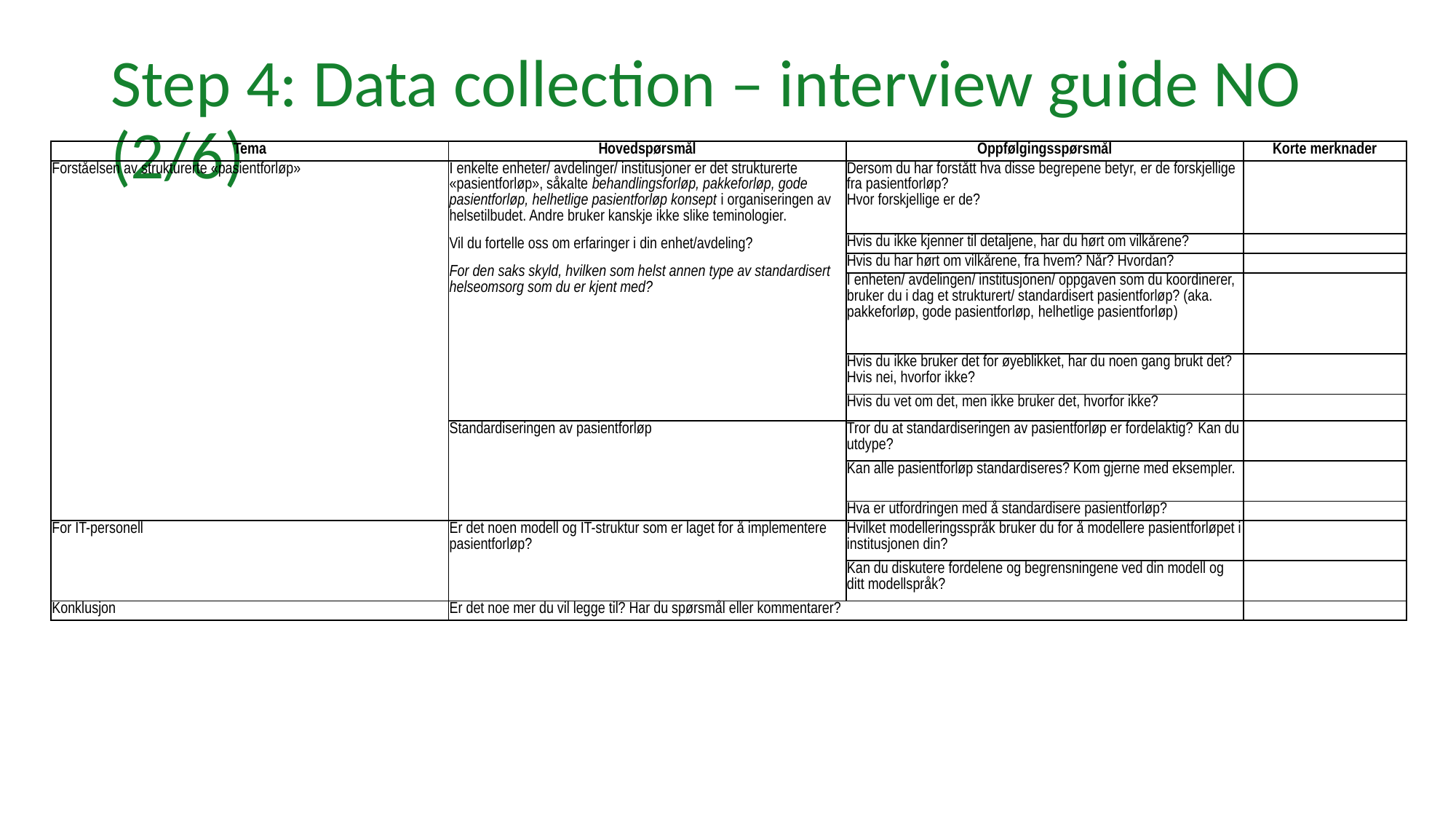

Step 4: Data collection – interview guide NO (2/6)
| Tema | Hovedspørsmål | Oppfølgingsspørsmål | Korte merknader |
| --- | --- | --- | --- |
| Forståelsen av strukturerte «pasientforløp» | I enkelte enheter/ avdelinger/ institusjoner er det strukturerte «pasientforløp», såkalte behandlingsforløp, pakkeforløp, gode pasientforløp, helhetlige pasientforløp konsept i organiseringen av helsetilbudet. Andre bruker kanskje ikke slike teminologier. Vil du fortelle oss om erfaringer i din enhet/avdeling? For den saks skyld, hvilken som helst annen type av standardisert helseomsorg som du er kjent med? | Dersom du har forstått hva disse begrepene betyr, er de forskjellige fra pasientforløp? Hvor forskjellige er de? |  |
|  |  | Hvis du ikke kjenner til detaljene, har du hørt om vilkårene? |  |
|  |  | Hvis du har hørt om vilkårene, fra hvem? Når? Hvordan? |  |
|  |  | I enheten/ avdelingen/ institusjonen/ oppgaven som du koordinerer, bruker du i dag et strukturert/ standardisert pasientforløp? (aka. pakkeforløp, gode pasientforløp, helhetlige pasientforløp) |  |
|  |  | Hvis du ikke bruker det for øyeblikket, har du noen gang brukt det? Hvis nei, hvorfor ikke? |  |
|  |  | Hvis du vet om det, men ikke bruker det, hvorfor ikke? |  |
|  | Standardiseringen av pasientforløp | Tror du at standardiseringen av pasientforløp er fordelaktig? Kan du utdype? |  |
|  |  | Kan alle pasientforløp standardiseres? Kom gjerne med eksempler. |  |
|  |  | Hva er utfordringen med å standardisere pasientforløp? |  |
| For IT-personell | Er det noen modell og IT-struktur som er laget for å implementere pasientforløp? | Hvilket modelleringsspråk bruker du for å modellere pasientforløpet i institusjonen din? |  |
|  |  | Kan du diskutere fordelene og begrensningene ved din modell og ditt modellspråk? |  |
| Konklusjon | Er det noe mer du vil legge til? Har du spørsmål eller kommentarer? |  |  |